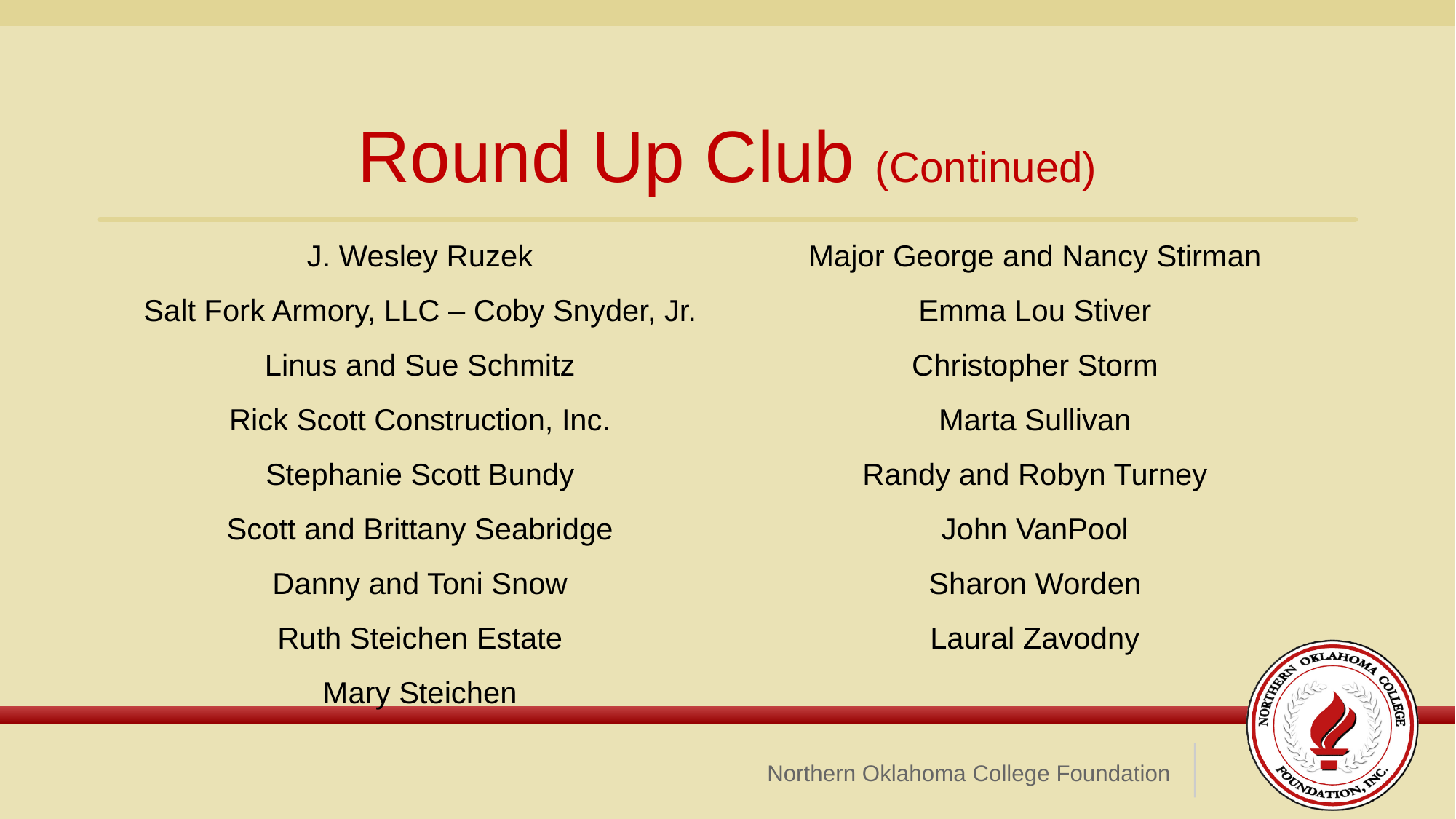

Round Up Club (Continued)
J. Wesley Ruzek
Salt Fork Armory, LLC – Coby Snyder, Jr.
Linus and Sue Schmitz
Rick Scott Construction, Inc.
Stephanie Scott Bundy
Scott and Brittany Seabridge
Danny and Toni Snow
Ruth Steichen Estate
Mary Steichen

Major George and Nancy Stirman
Emma Lou Stiver
Christopher Storm
Marta Sullivan
Randy and Robyn Turney
John VanPool
Sharon Worden
Laural Zavodny